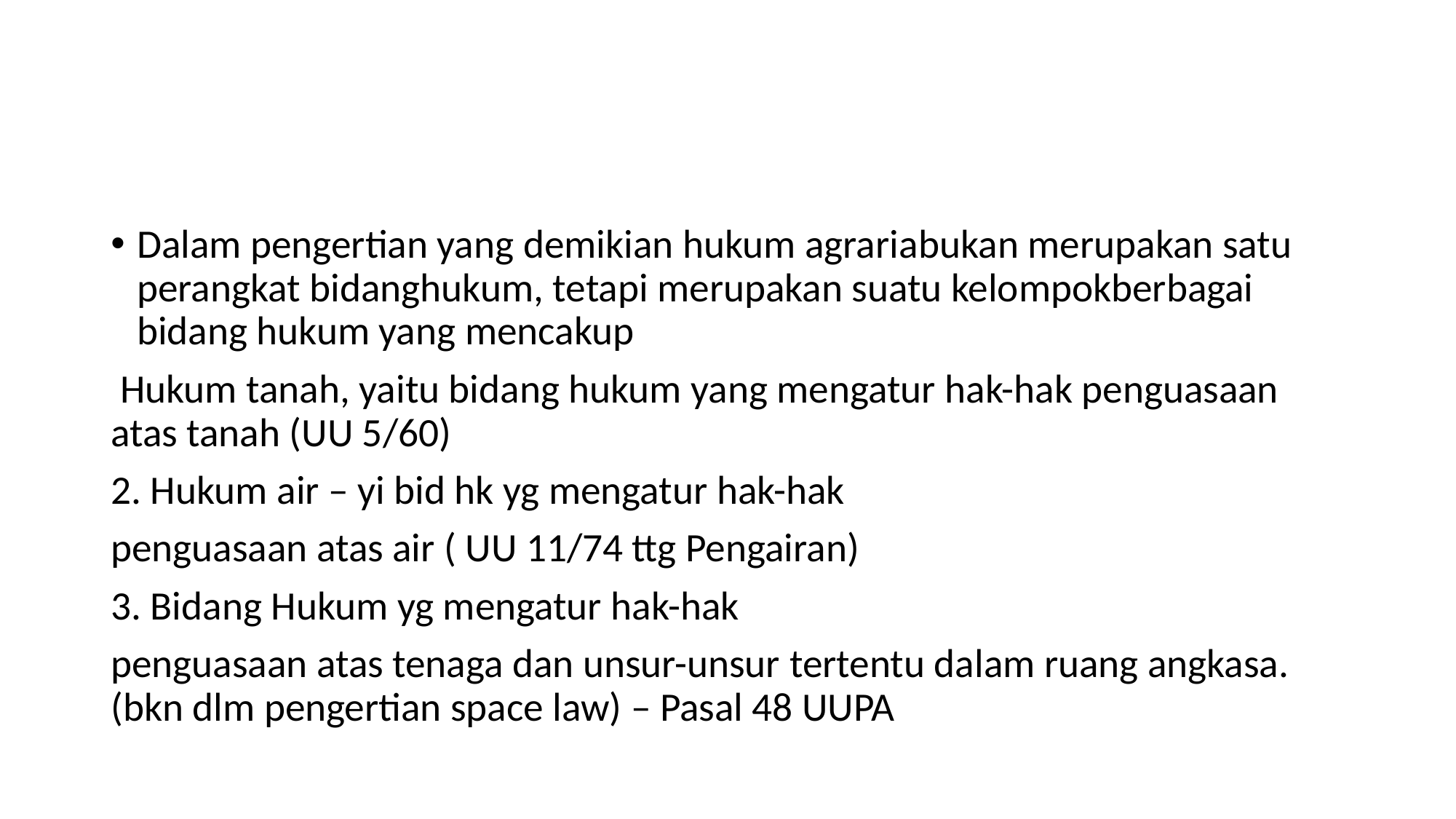

#
Dalam pengertian yang demikian hukum agrariabukan merupakan satu perangkat bidanghukum, tetapi merupakan suatu kelompokberbagai bidang hukum yang mencakup
 Hukum tanah, yaitu bidang hukum yang mengatur hak-hak penguasaan atas tanah (UU 5/60)
2. Hukum air – yi bid hk yg mengatur hak-hak
penguasaan atas air ( UU 11/74 ttg Pengairan)
3. Bidang Hukum yg mengatur hak-hak
penguasaan atas tenaga dan unsur-unsur tertentu dalam ruang angkasa. (bkn dlm pengertian space law) – Pasal 48 UUPA